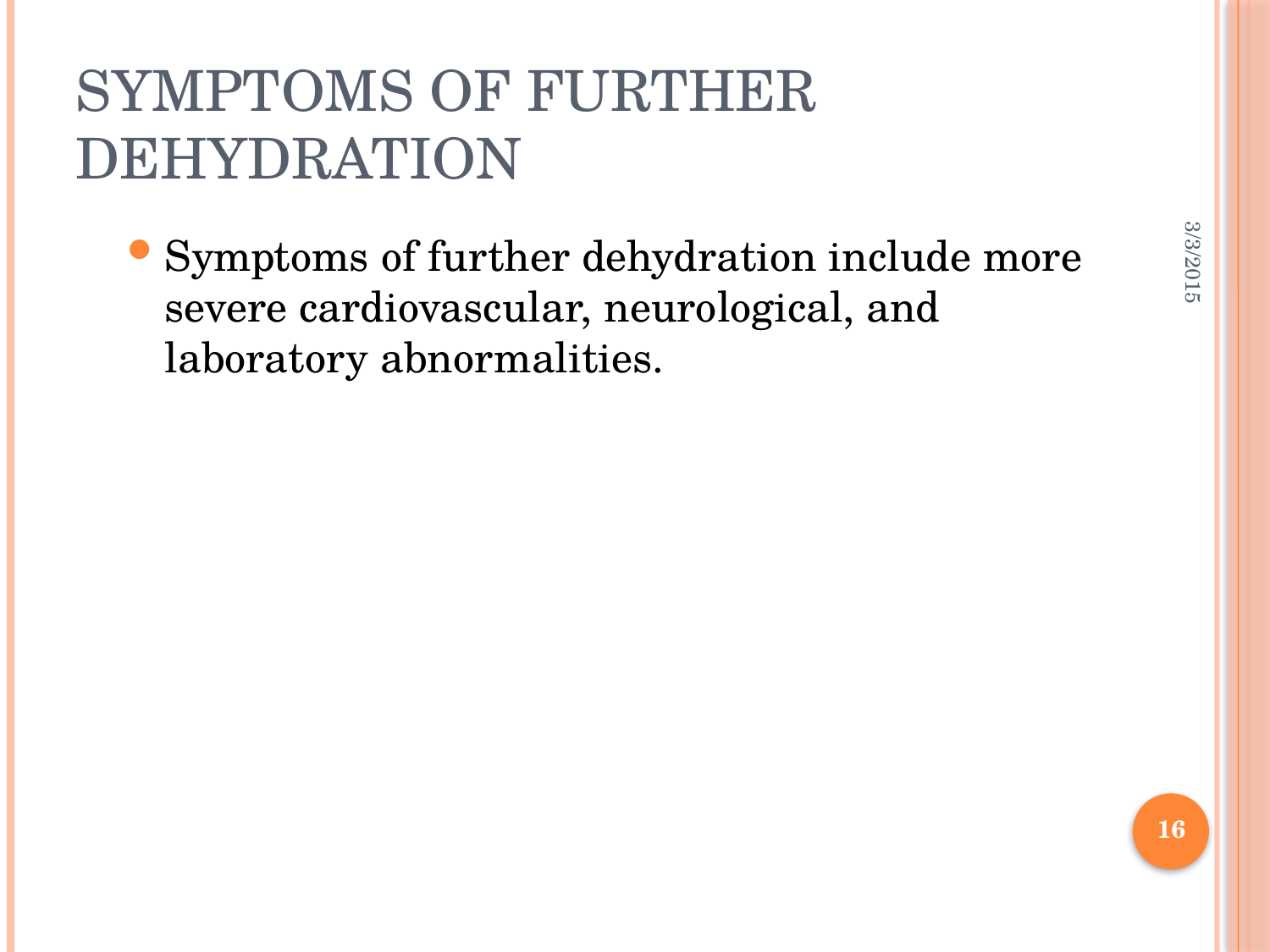

# Symptoms of further dehydration
3/3/2015
Symptoms of further dehydration include more severe cardiovascular, neurological, and laboratory abnormalities.
16